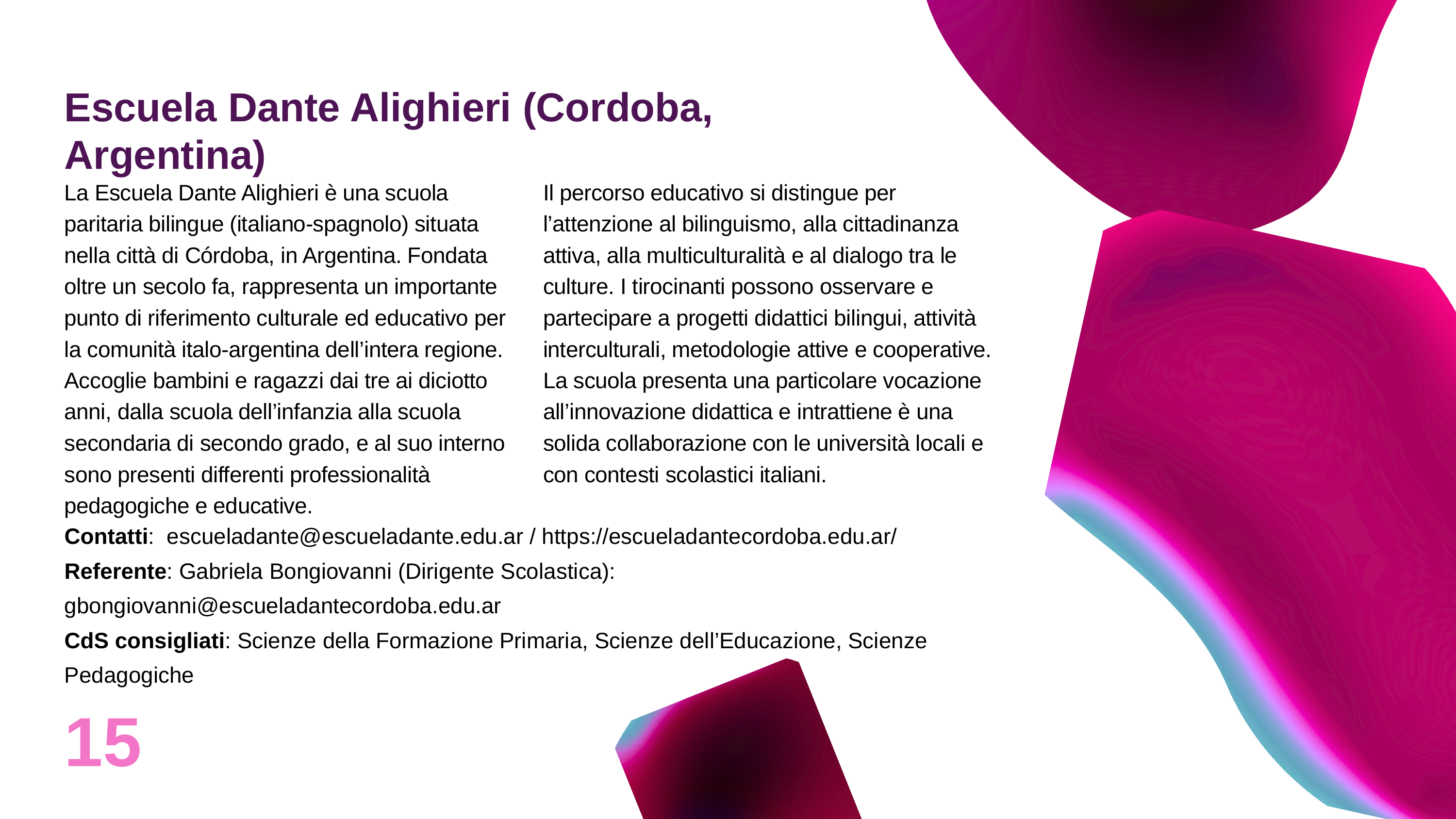

Escuela Dante Alighieri (Cordoba, Argentina)

La Escuela Dante Alighieri è una scuola paritaria bilingue (italiano-spagnolo) situata nella città di Córdoba, in Argentina. Fondata oltre un secolo fa, rappresenta un importante punto di riferimento culturale ed educativo per la comunità italo-argentina dell’intera regione. Accoglie bambini e ragazzi dai tre ai diciotto anni, dalla scuola dell’infanzia alla scuola secondaria di secondo grado, e al suo interno sono presenti differenti professionalità pedagogiche e educative.

Il percorso educativo si distingue per l’attenzione al bilinguismo, alla cittadinanza attiva, alla multiculturalità e al dialogo tra le culture. I tirocinanti possono osservare e partecipare a progetti didattici bilingui, attività interculturali, metodologie attive e cooperative. La scuola presenta una particolare vocazione all’innovazione didattica e intrattiene è una solida collaborazione con le università locali e con contesti scolastici italiani.

Contatti:  escueladante@escueladante.edu.ar / https://escueladantecordoba.edu.ar/
Referente: Gabriela Bongiovanni (Dirigente Scolastica):
gbongiovanni@escueladantecordoba.edu.ar
CdS consigliati: Scienze della Formazione Primaria, Scienze dell’Educazione, Scienze Pedagogiche

15